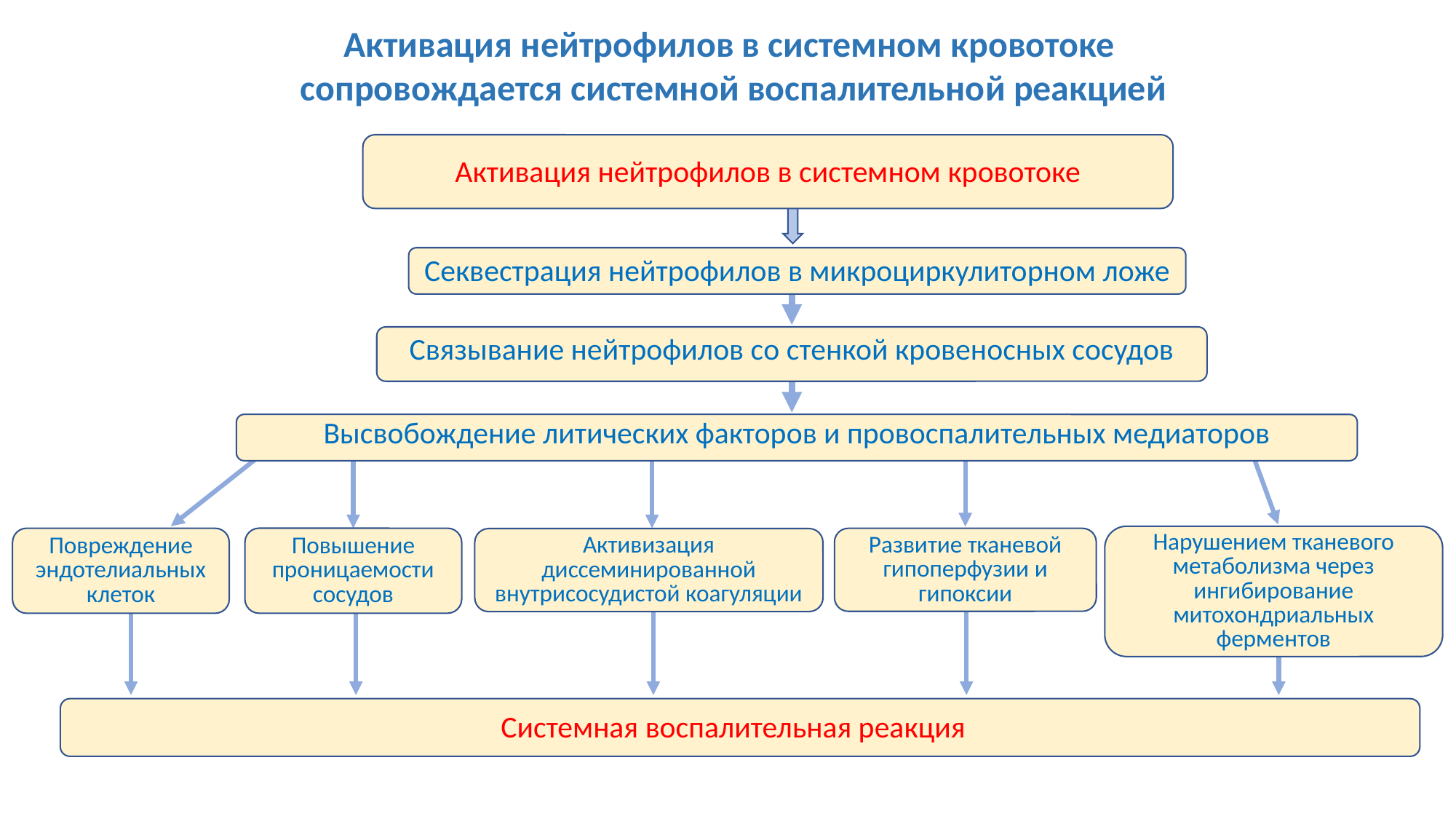

Активация нейтрофилов в системном кровотоке
сопровождается системной воспалительной реакцией
Активация нейтрофилов в системном кровотоке

Секвестрация нейтрофилов в микроциркулиторном ложе
Связывание нейтрофилов со стенкой кровеносных сосудов
Высвобождение литических факторов и провоспалительных медиаторов
Нарушением тканевого метаболизма через ингибирование митохондриальных ферментов
Повышение проницаемости сосудов
Повреждение эндотелиальных клеток
Развитие тканевой гипоперфузии и гипоксии
Активизация диссеминированной внутрисосудистой коагуляции
Системная воспалительная реакция